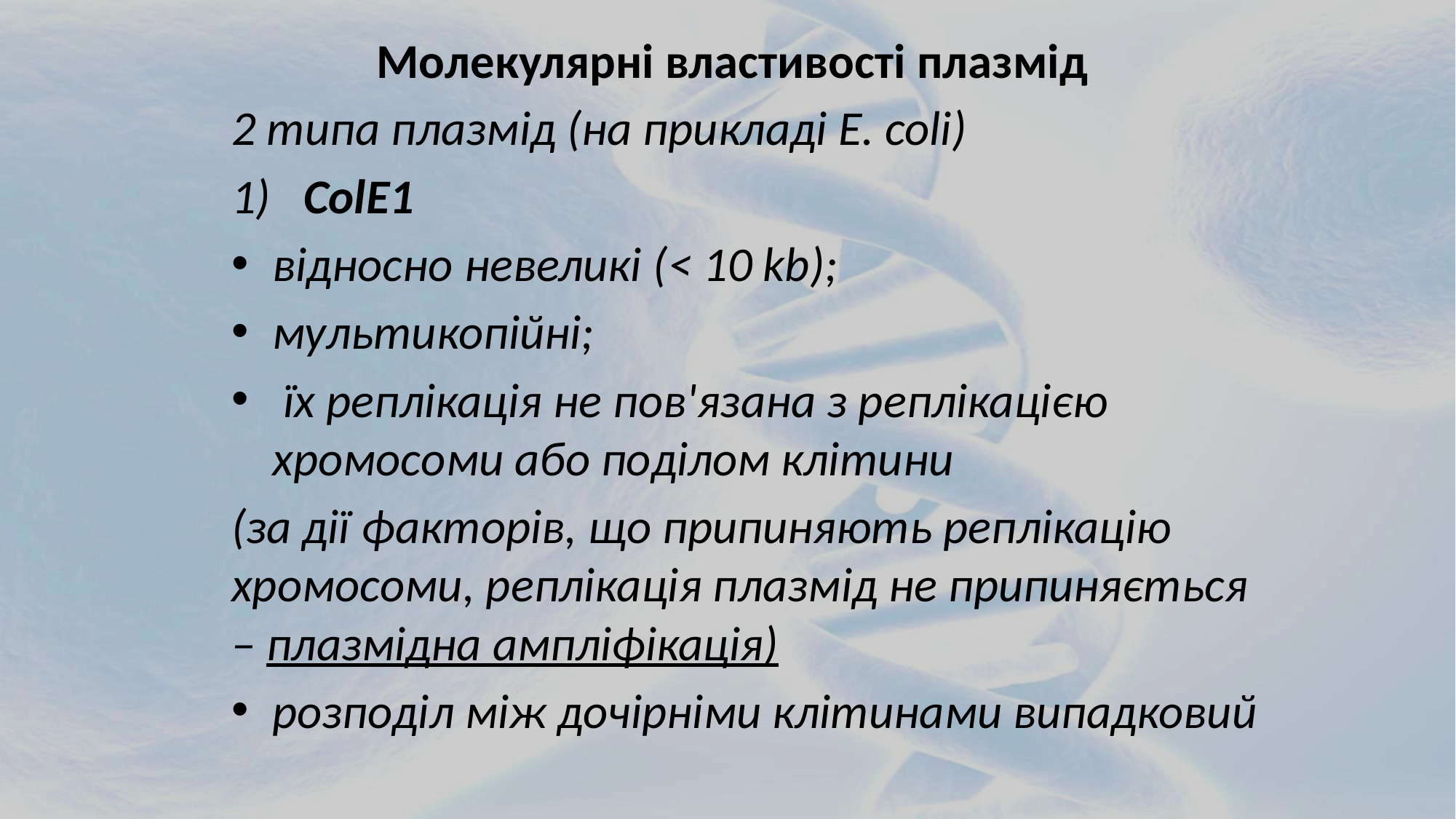

# Молекулярні властивості плазмід
2 типа плазмід (на прикладі E. coli)
1)   ColE1
відносно невеликі (< 10 kb);
мультикопійні;
 їх реплікація не пов'язана з реплікацією хромосоми або поділом клітини
(за дії факторів, що припиняють реплікацію хромосоми, реплікація плазмід не припиняється – плазмідна ампліфікація)
розподіл між дочірніми клітинами випадковий